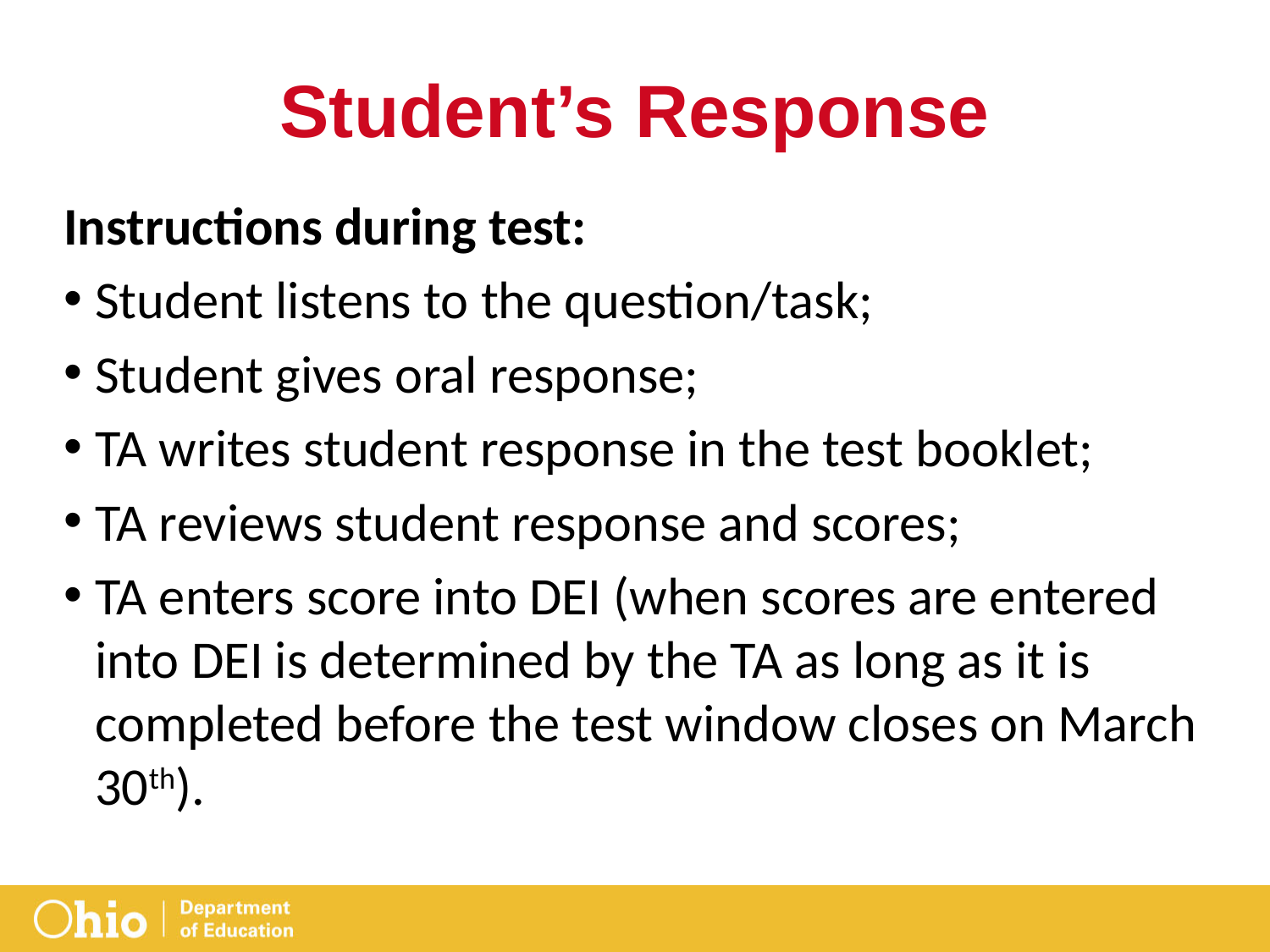

# Student’s Response
Instructions during test:
Student listens to the question/task;
Student gives oral response;
TA writes student response in the test booklet;
TA reviews student response and scores;
TA enters score into DEI (when scores are entered into DEI is determined by the TA as long as it is completed before the test window closes on March 30th).